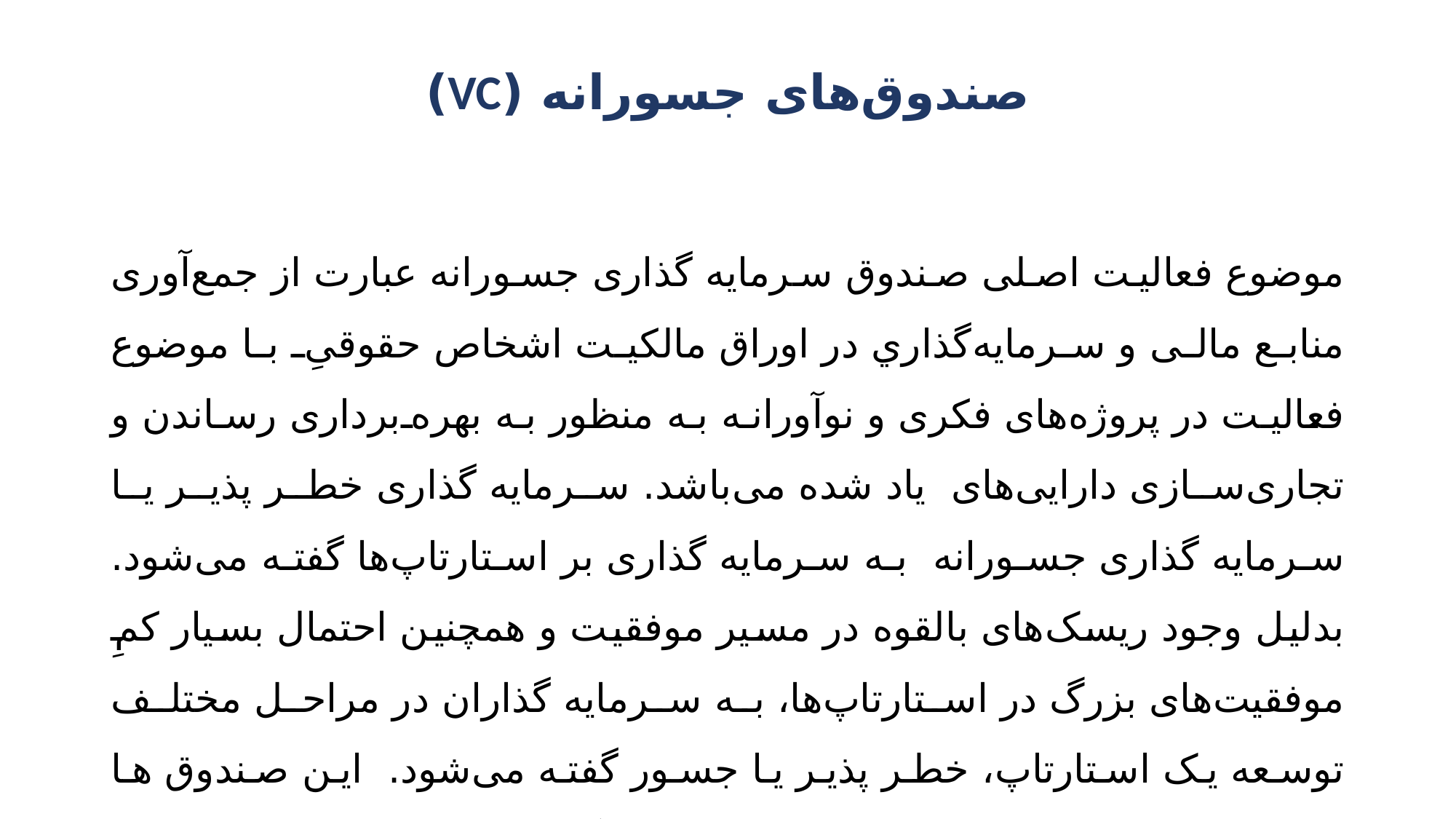

# صندوق‌های جسورانه (VC)
موضوع فعالیت اصلی صندوق سرمایه گذاری جسورانه عبارت از جمع‌آوری منابع مالی و سرمايه‌گذاري در اوراق مالکیت اشخاص حقوقیِ با موضوع فعالیت در پروژه‌های فکری و نوآورانه به منظور به بهره‌برداری رساندن و تجاری‌سازی دارایی‌های  یاد شده می‌باشد. سرمایه گذاری خطر پذیر یا سرمایه گذاری جسورانه  به سرمایه گذاری بر استارتاپ‌ها گفته می‌شود. بدلیل وجود ریسک‌های بالقوه در مسیر موفقیت و همچنین احتمال بسیار کمِ موفقیت‌های بزرگ در استارتاپ‌ها، به سرمایه گذاران در مراحل مختلف توسعه یک استارتاپ‌، خطر پذیر یا جسور گفته می‌شود.  این صندوق ها مناسب کسانی است که علاقه مند به سرمایه گذاری در استارتاپ ها هستند.